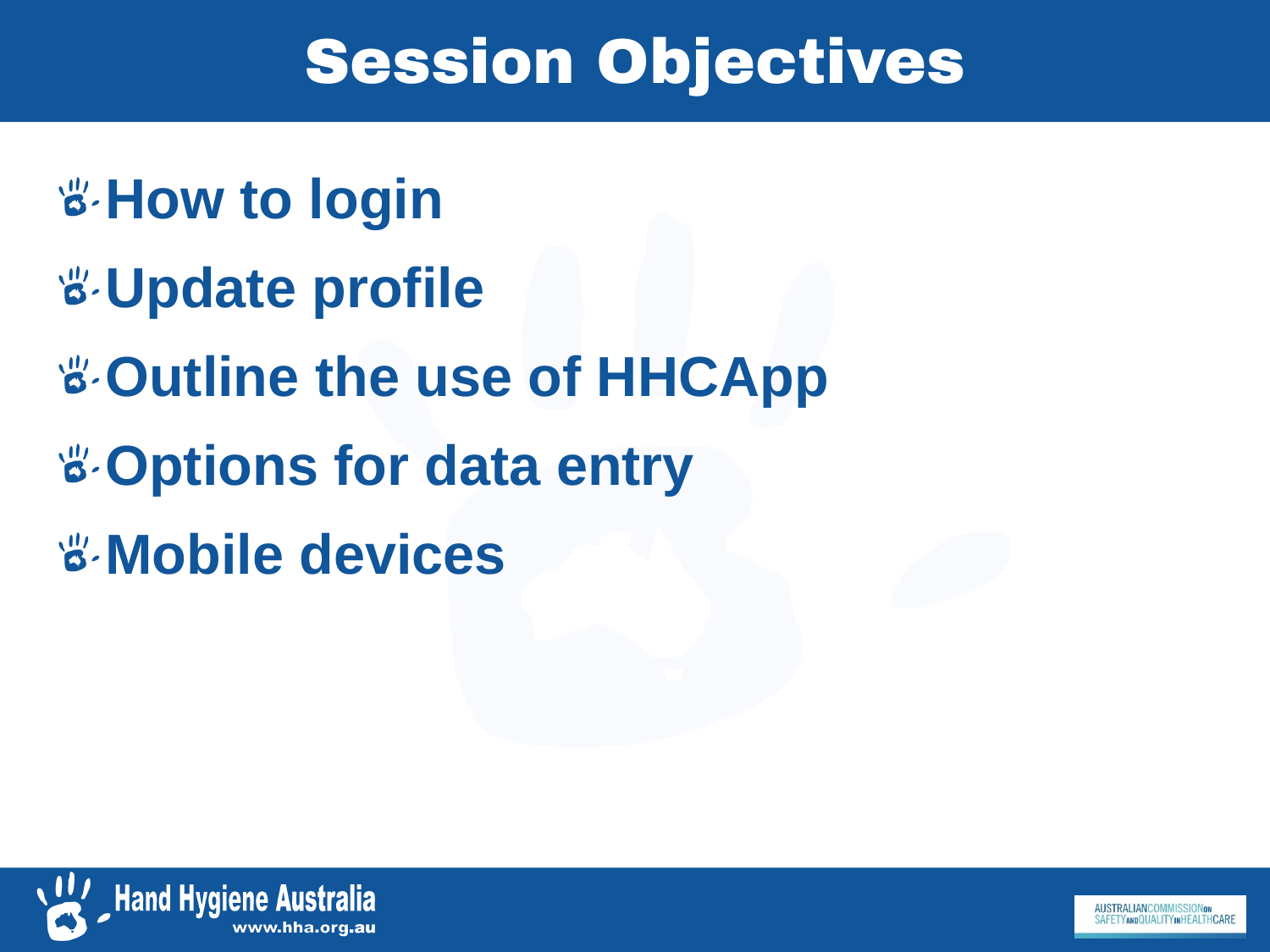

# Session Objectives
How to login
Update profile
Outline the use of HHCApp
Options for data entry
Mobile devices